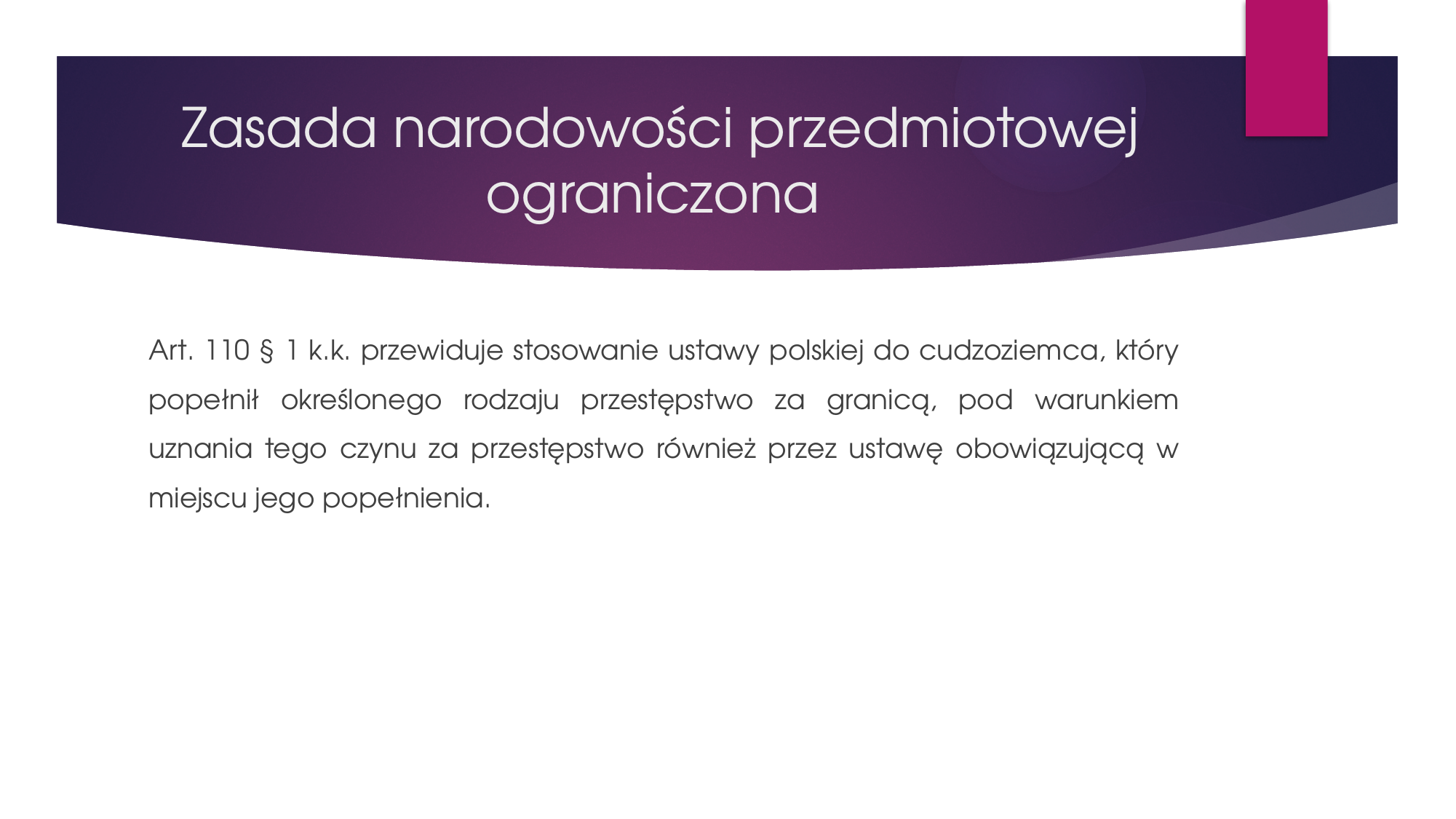

# Zasada narodowości przedmiotowej ograniczona
Art. 110 § 1 k.k. przewiduje stosowanie ustawy polskiej do cudzoziemca, który popełnił określonego rodzaju przestępstwo za granicą, pod warunkiem uznania tego czynu za przestępstwo również przez ustawę obowiązującą w miejscu jego popełnienia.